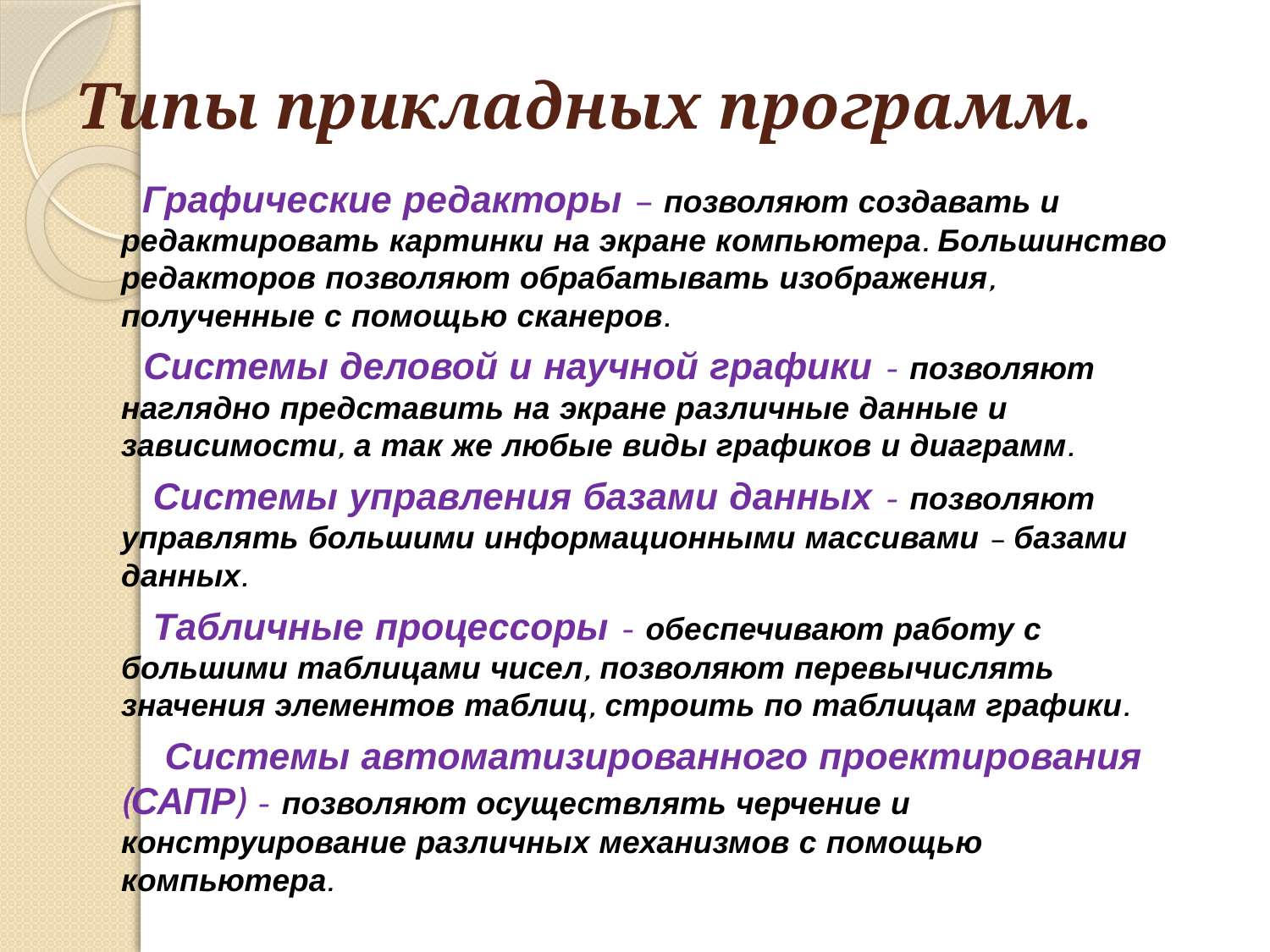

# Типы прикладных программ.
     Графические редакторы – позволяют создавать и редактировать картинки на экране компьютера. Большинство редакторов позволяют обрабатывать изображения, полученные с помощью сканеров.
      Системы деловой и научной графики - позволяют наглядно представить на экране различные данные и зависимости, а так же любые виды графиков и диаграмм.
       Системы управления базами данных - позволяют управлять большими информационными массивами – базами данных.
       Табличные процессоры - обеспечивают работу с большими таблицами чисел, позволяют перевычислять значения элементов таблиц, строить по таблицам графики.
       Системы автоматизированного проектирования (САПР) - позволяют осуществлять черчение и конструирование различных механизмов с помощью компьютера.